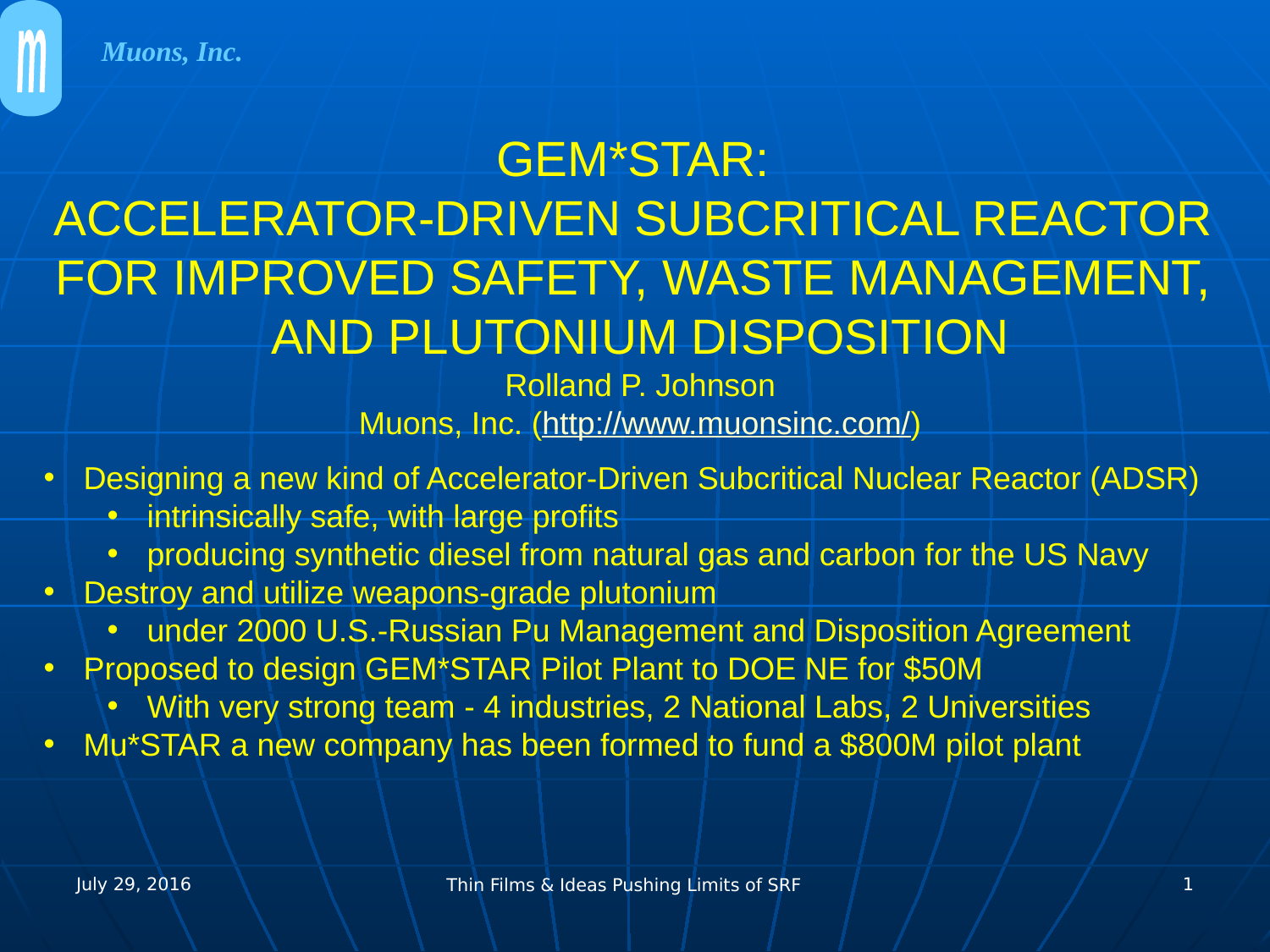

μ

Muons, Inc.
GEM*STAR:
ACCELERATOR-DRIVEN SUBCRITICAL REACTOR
FOR IMPROVED SAFETY, WASTE MANAGEMENT,
AND PLUTONIUM DISPOSITION
Rolland P. Johnson
Muons, Inc. (http://www.muonsinc.com/)

Designing a new kind of Accelerator-Driven Subcritical Nuclear Reactor (ADSR)
intrinsically safe, with large profits
producing synthetic diesel from natural gas and carbon for the US Navy
Destroy and utilize weapons-grade plutonium
under 2000 U.S.-Russian Pu Management and Disposition Agreement
Proposed to design GEM*STAR Pilot Plant to DOE NE for $50M
With very strong team - 4 industries, 2 National Labs, 2 Universities
Mu*STAR a new company has been formed to fund a $800M pilot plant

July 29, 2016
1
Thin Films & Ideas Pushing Limits of SRF